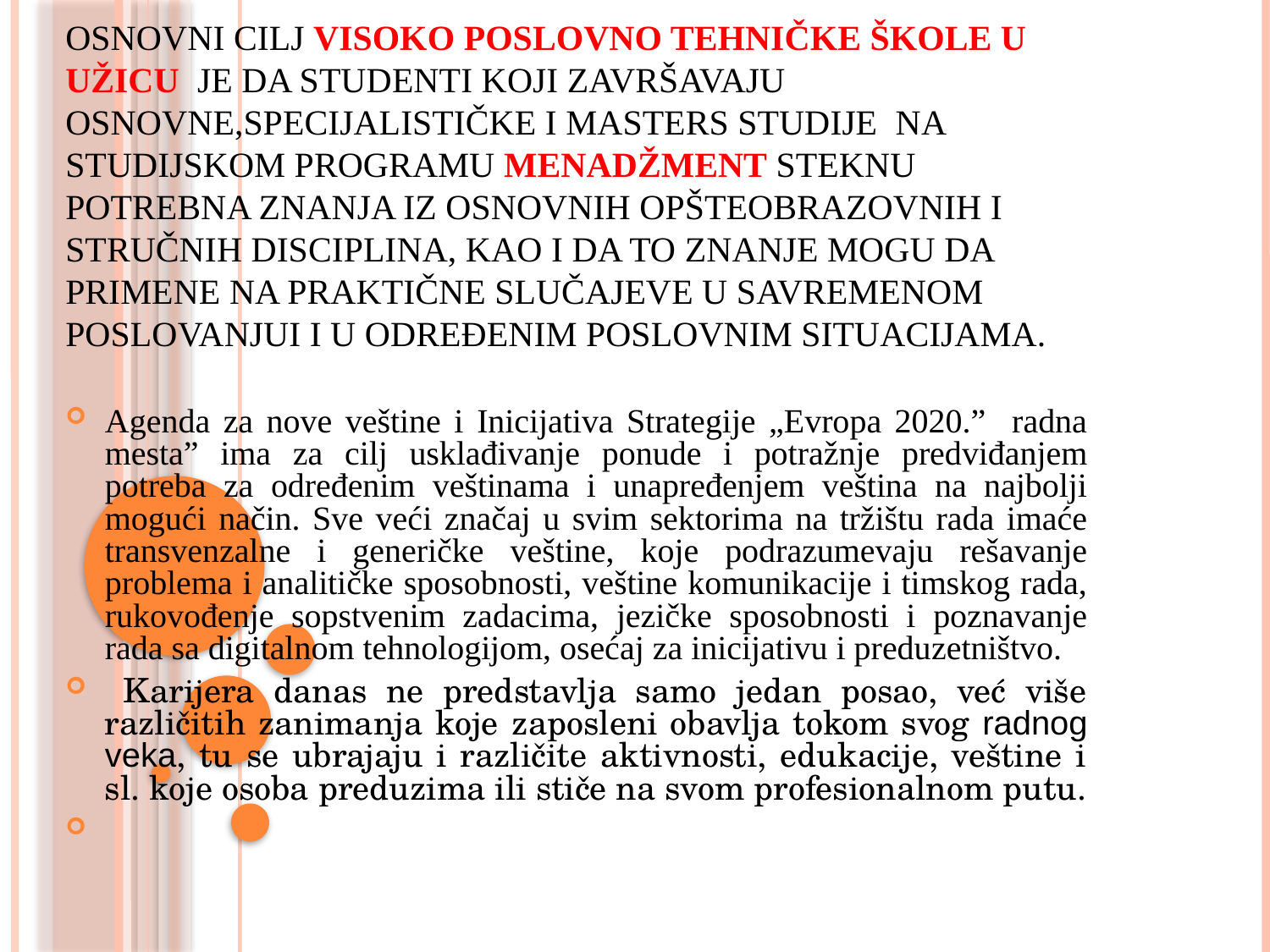

Osnovni cilj Visoko poslovno tehničke škole u Užicu  je da studenti koji završavaju osnovne,specijalističke i masters studije  na studijskom programu Menadžment steknu potrebna znanja iz osnovnih opšteobrazovnih i stručnih disciplina, kao i da to znanje mogu da primene na praktične slučajeve u savremenom poslovanjui i u određenim poslovnim situacijama.
# Agenda za nove veštine i Inicijativa Strategije „Evropa 2020.”  radna mesta” ima za cilj usklađivanje ponude i potražnje predviđanjem potreba za određenim veštinama i unapređenjem veština na najbolji mogući način. Sve veći značaj u svim sektorima na tržištu rada imaće transvenzalne i generičke veštine, koje podrazumevaju rešavanje problema i analitičke sposobnosti, veštine komunikacije i timskog rada, rukovođenje sopstvenim zadacima, jezičke sposobnosti i poznavanje rada sa digitalnom tehnologijom, osećaj za inicijativu i preduzetništvo.
 Karijera danas ne predstavlja samo jedan posao, već više različitih zanimanja koje zaposleni obavlja tokom svog radnog veka, tu se ubrajaju i različite aktivnosti, edukacije, veštine i sl. koje osoba preduzima ili stiče na svom profesionalnom putu.